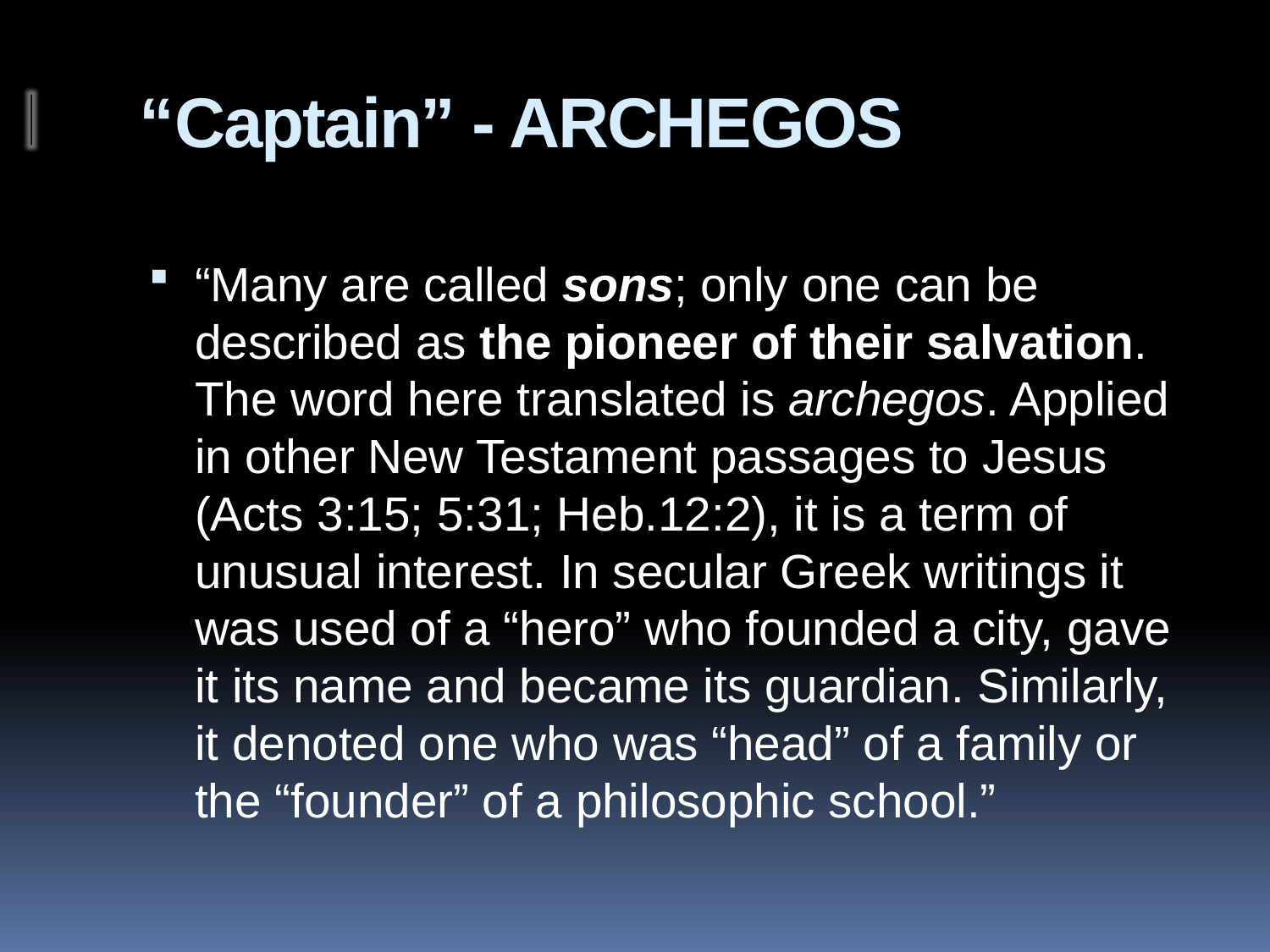

# “Captain” - ARCHEGOS
“Many are called sons; only one can be described as the pioneer of their salvation. The word here translated is archegos. Applied in other New Testament passages to Jesus (Acts 3:15; 5:31; Heb.12:2), it is a term of unusual interest. In secular Greek writings it was used of a “hero” who founded a city, gave it its name and became its guardian. Similarly, it denoted one who was “head” of a family or the “founder” of a philosophic school.”